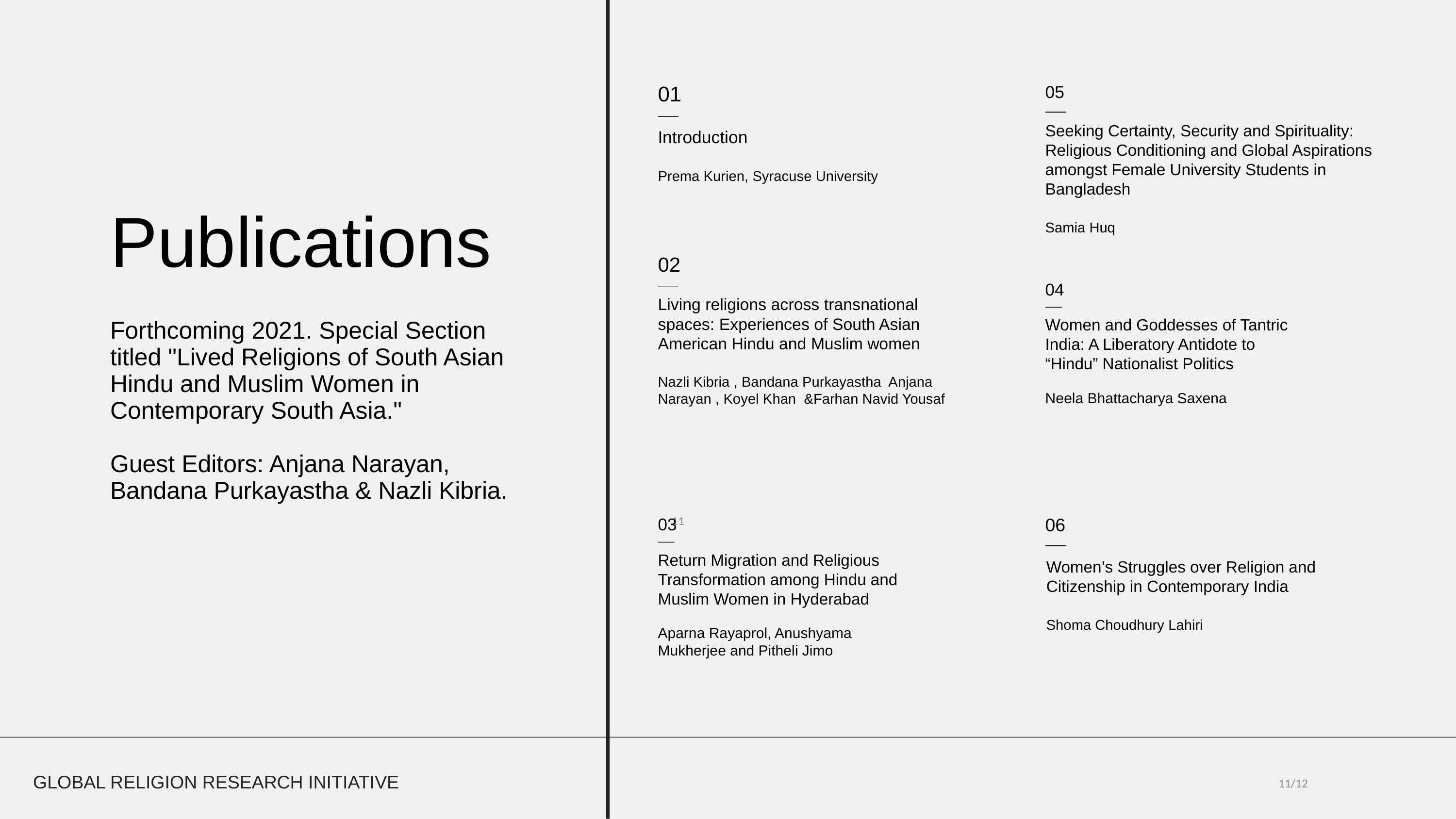

01

Introduction
Prema Kurien, Syracuse University
05

Seeking Certainty, Security and Spirituality: Religious Conditioning and Global Aspirations amongst Female University Students in Bangladesh
Samia Huq

Publications

Forthcoming 2021. Special Section titled "Lived Religions of South Asian Hindu and Muslim Women in Contemporary South Asia."

Guest Editors: Anjana Narayan, Bandana Purkayastha & Nazli Kibria.

02

Living religions across transnational spaces: Experiences of South Asian American Hindu and Muslim women
Nazli Kibria , Bandana Purkayastha  Anjana Narayan , Koyel Khan  &Farhan Navid Yousaf
04

Women and Goddesses of Tantric India: A Liberatory Antidote to “Hindu” Nationalist Politics
Neela Bhattacharya Saxena

11
03

Return Migration and Religious Transformation among Hindu and Muslim Women in Hyderabad
Aparna Rayaprol, Anushyama Mukherjee and Pitheli Jimo

06

Women’s Struggles over Religion and Citizenship in Contemporary India
Shoma Choudhury Lahiri

11/12